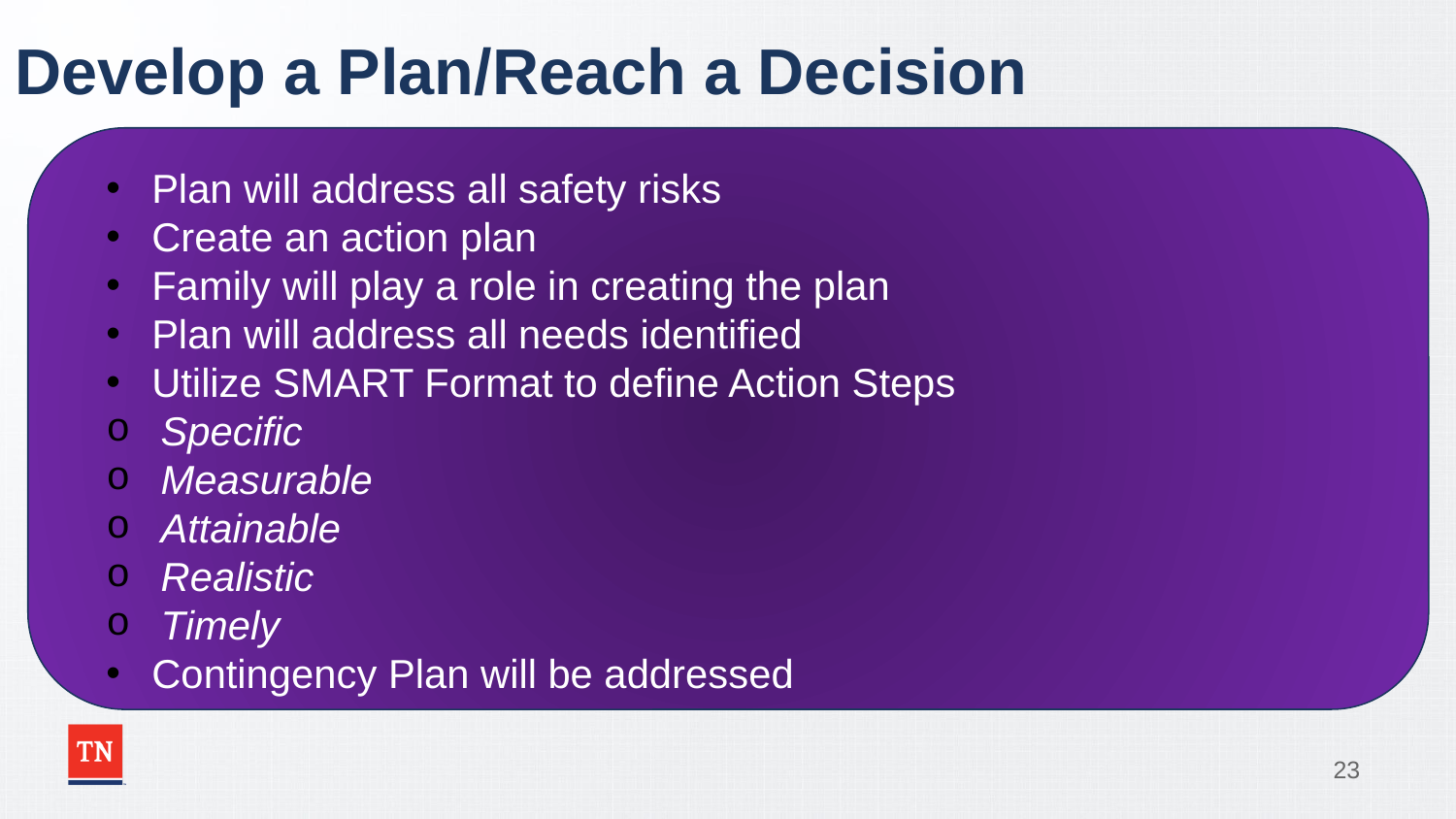

# Develop a Plan/Reach a Decision

Plan will address all safety risks
Create an action plan
Family will play a role in creating the plan
Plan will address all needs identified
Utilize SMART Format to define Action Steps
Specific
Measurable
Attainable
Realistic
Timely
Contingency Plan will be addressed